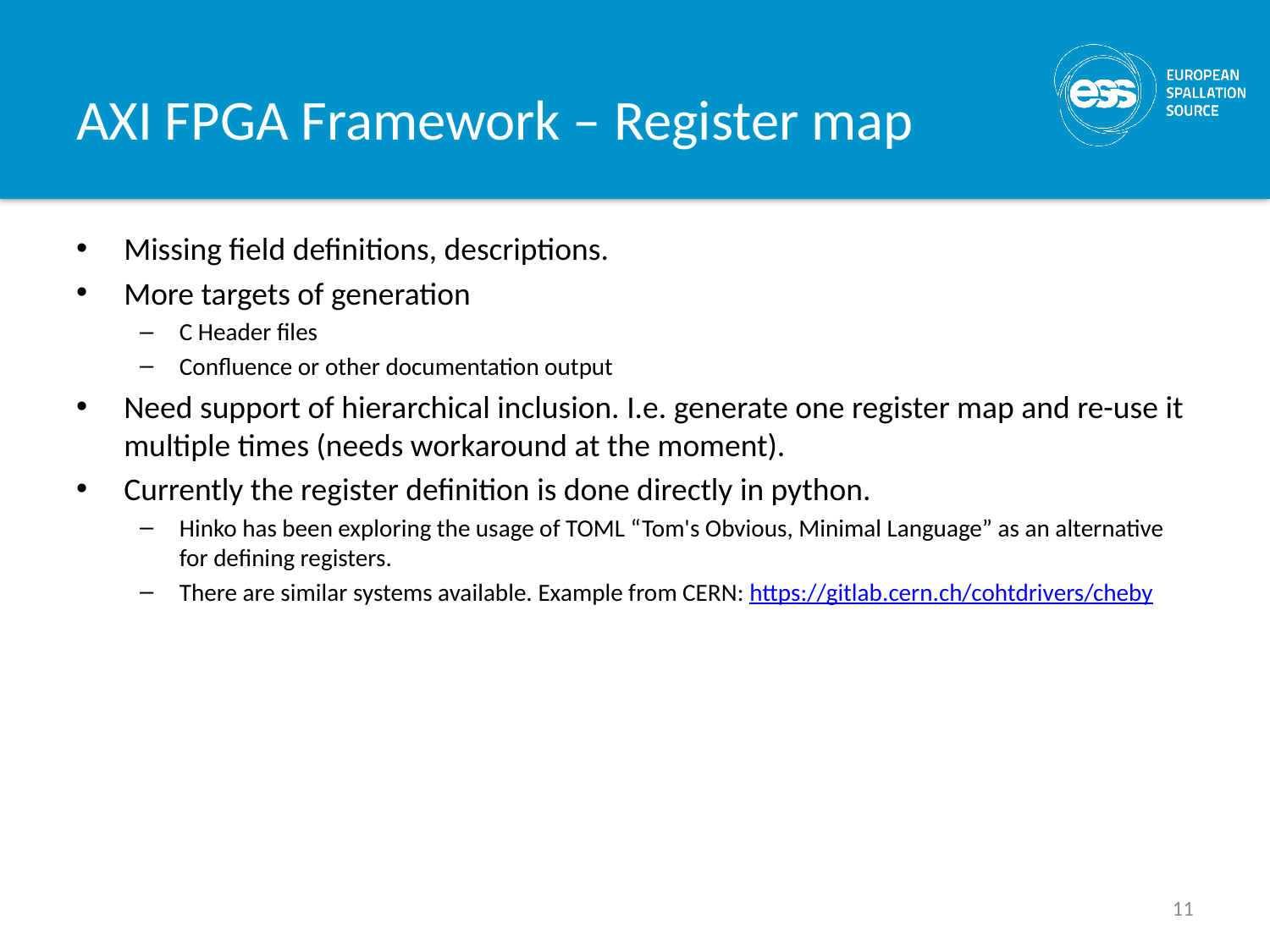

# AXI FPGA Framework – Register map
Missing field definitions, descriptions.
More targets of generation
C Header files
Confluence or other documentation output
Need support of hierarchical inclusion. I.e. generate one register map and re-use it multiple times (needs workaround at the moment).
Currently the register definition is done directly in python.
Hinko has been exploring the usage of TOML “Tom's Obvious, Minimal Language” as an alternative for defining registers.
There are similar systems available. Example from CERN: https://gitlab.cern.ch/cohtdrivers/cheby

11